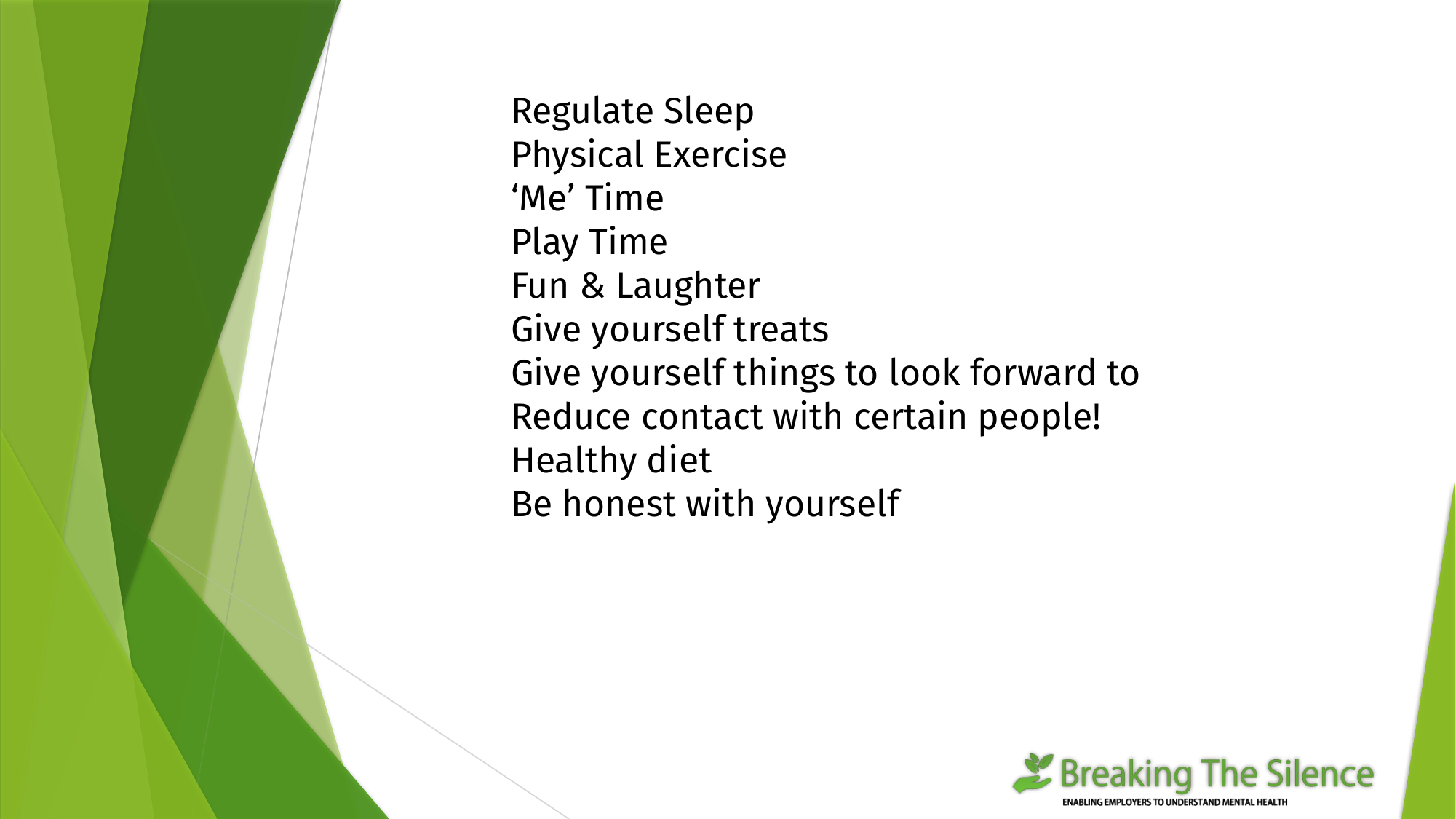

Regulate Sleep
Physical Exercise
‘Me’ Time
Play Time
Fun & Laughter
Give yourself treats
Give yourself things to look forward to
Reduce contact with certain people!
Healthy diet
Be honest with yourself